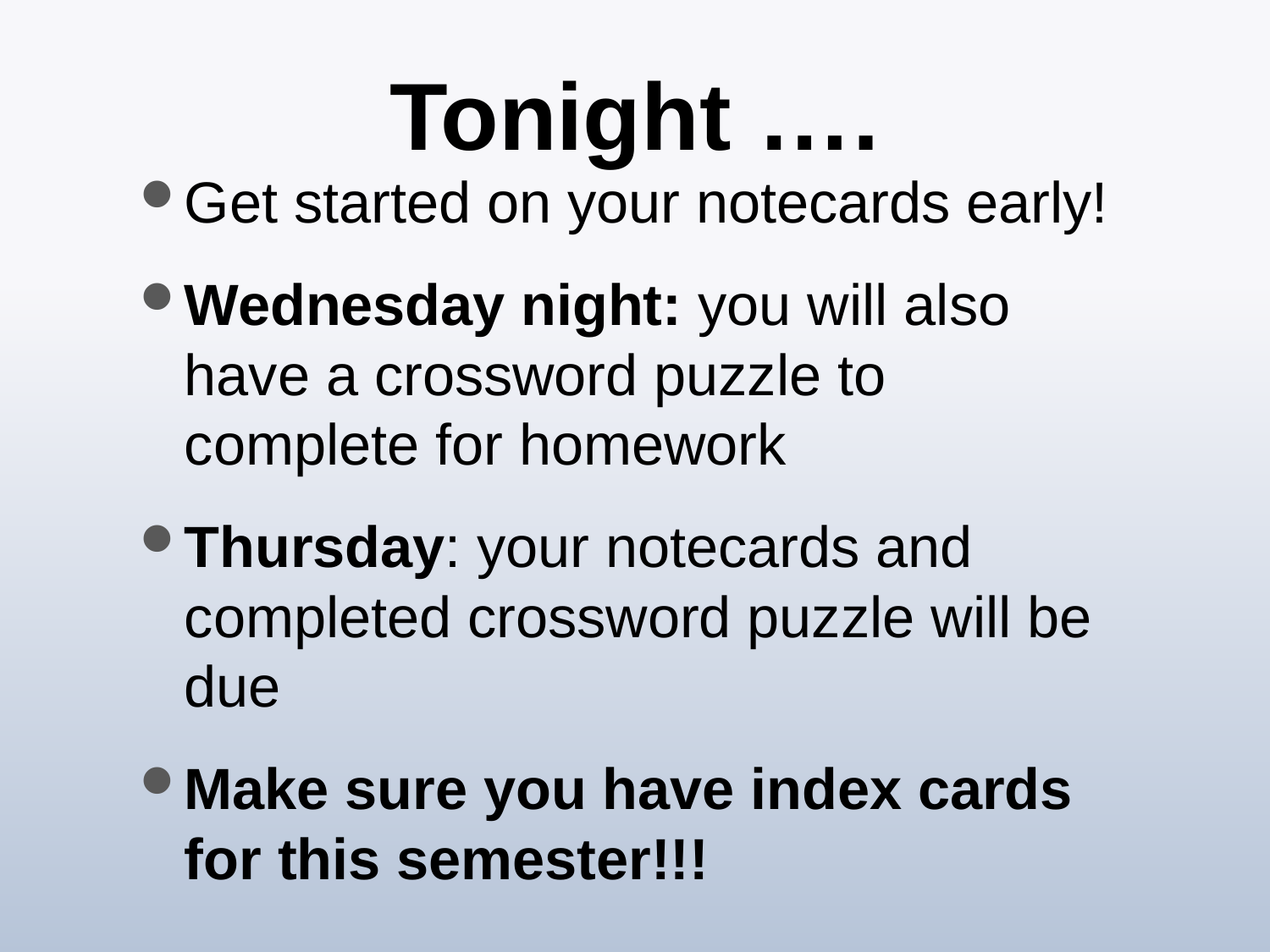

# Tonight ….
Get started on your notecards early!
Wednesday night: you will also have a crossword puzzle to complete for homework
Thursday: your notecards and completed crossword puzzle will be due
Make sure you have index cards for this semester!!!